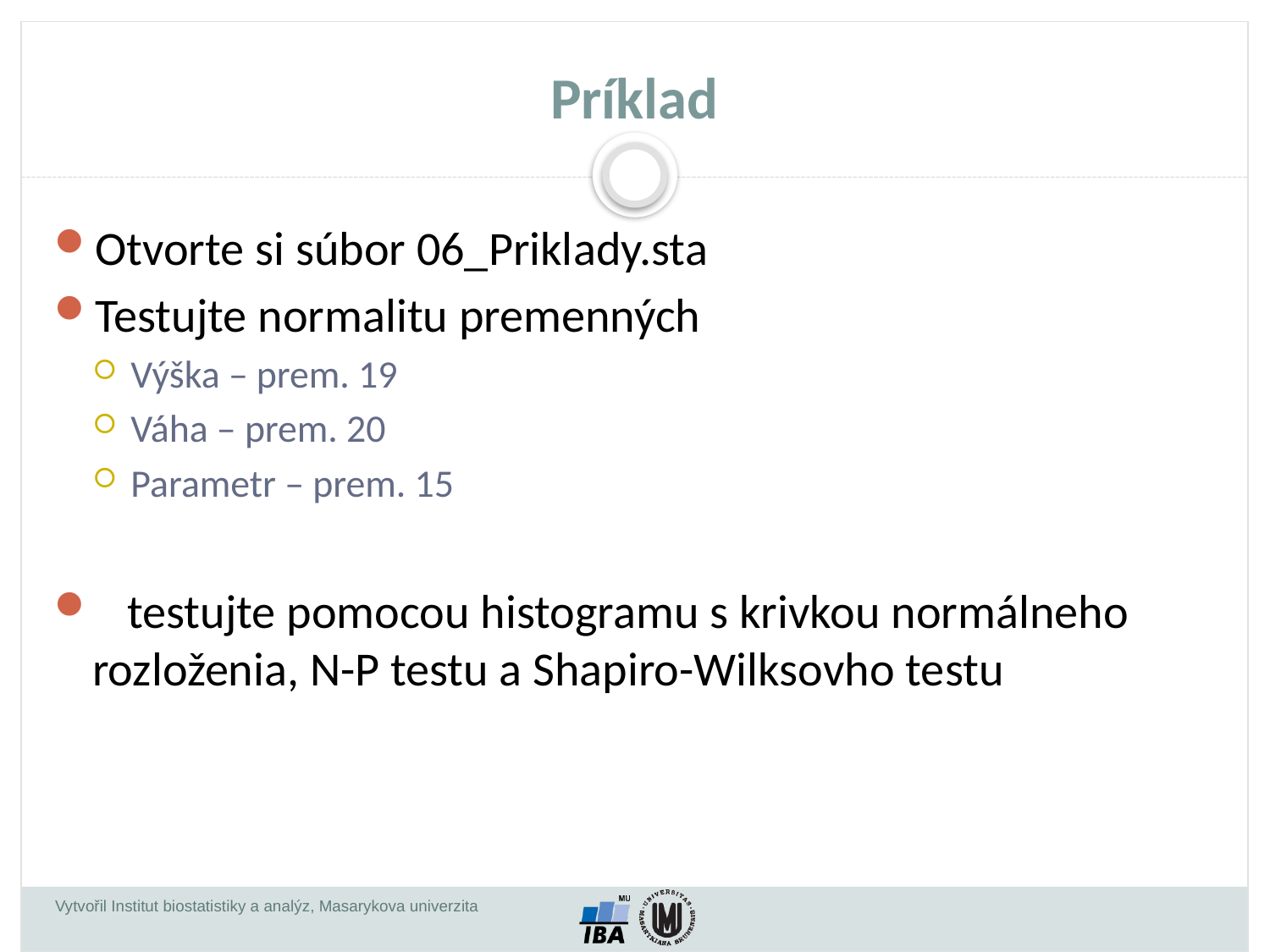

# Príklad
Otvorte si súbor 06_Priklady.sta
Testujte normalitu premenných
Výška – prem. 19
Váha – prem. 20
Parametr – prem. 15

   testujte pomocou histogramu s krivkou normálneho rozloženia, N-P testu a Shapiro-Wilksovho testu
Vytvořil Institut biostatistiky a analýz, Masarykova univerzita